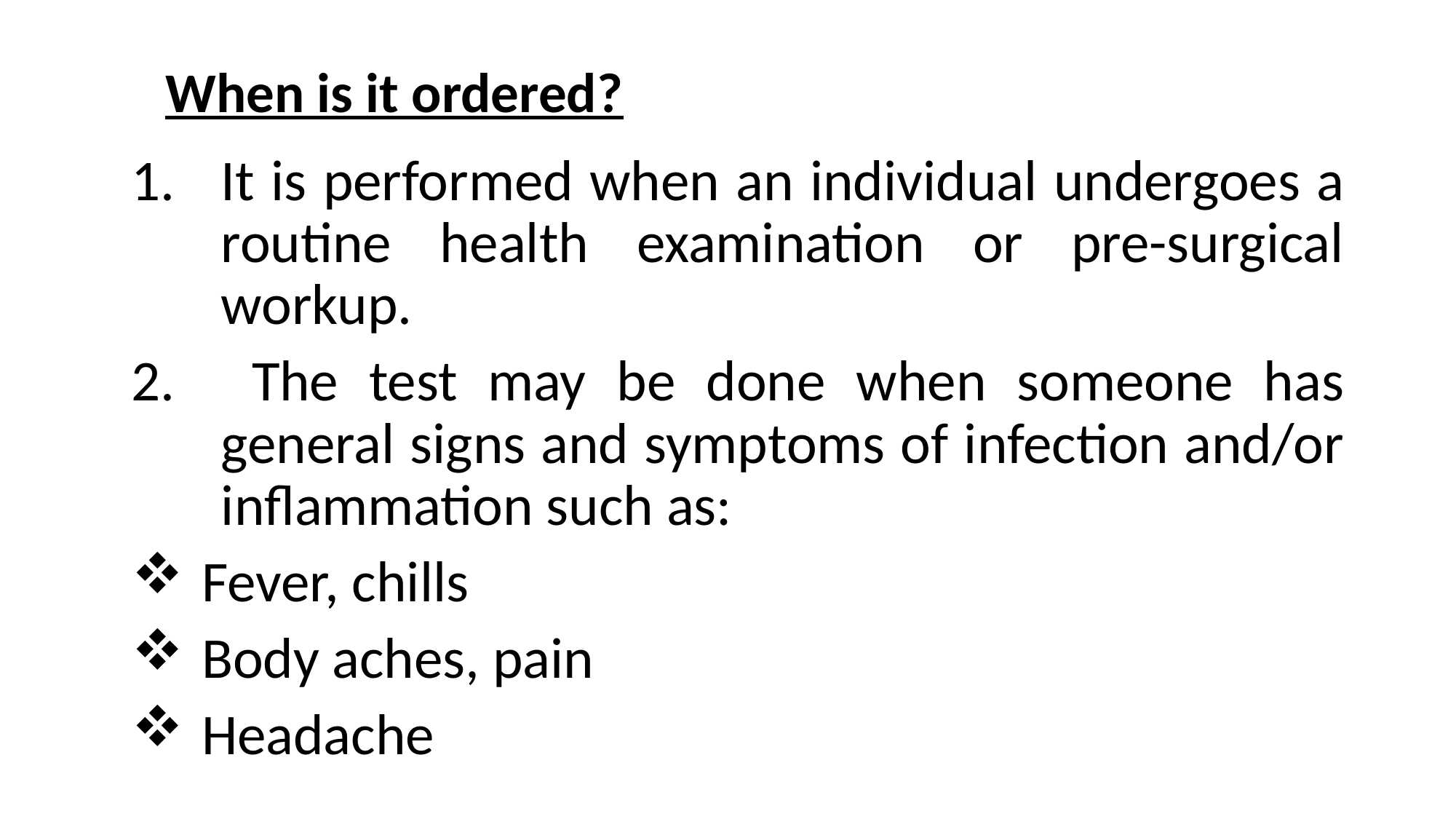

# When is it ordered?
It is performed when an individual undergoes a routine health examination or pre-surgical workup.
 The test may be done when someone has general signs and symptoms of infection and/or inflammation such as:
Fever, chills
Body aches, pain
Headache